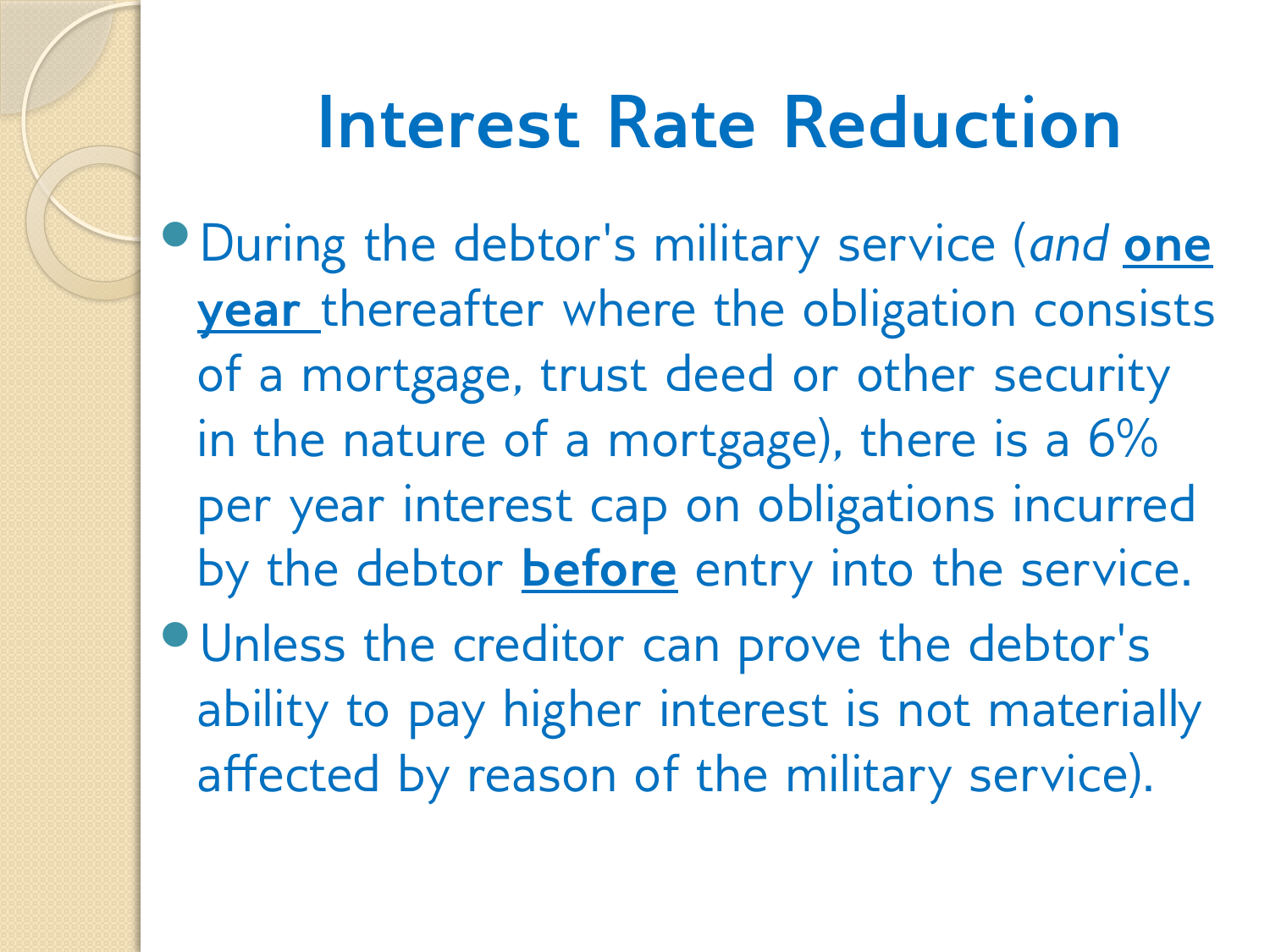

# Interest Rate Reduction
During the debtor's military service (and one year thereafter where the obligation consists of a mortgage, trust deed or other security in the nature of a mortgage), there is a 6% per year interest cap on obligations incurred by the debtor before entry into the service.
Unless the creditor can prove the debtor's ability to pay higher interest is not materially affected by reason of the military service).